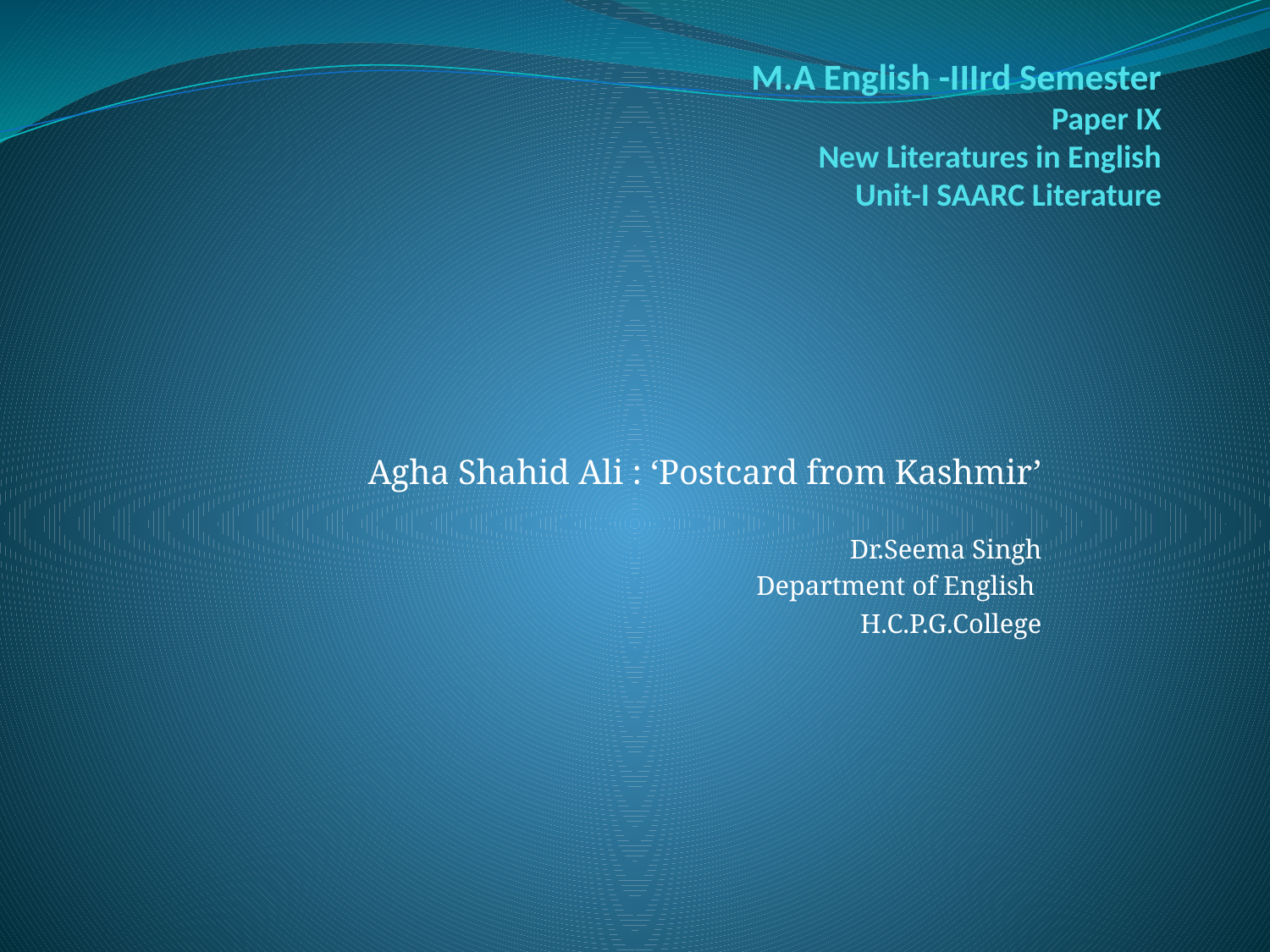

# M.A English -IIIrd Semester Paper IX New Literatures in English Unit-I SAARC Literature
Agha Shahid Ali : ‘Postcard from Kashmir’

Dr.Seema Singh
Department of English
H.C.P.G.College